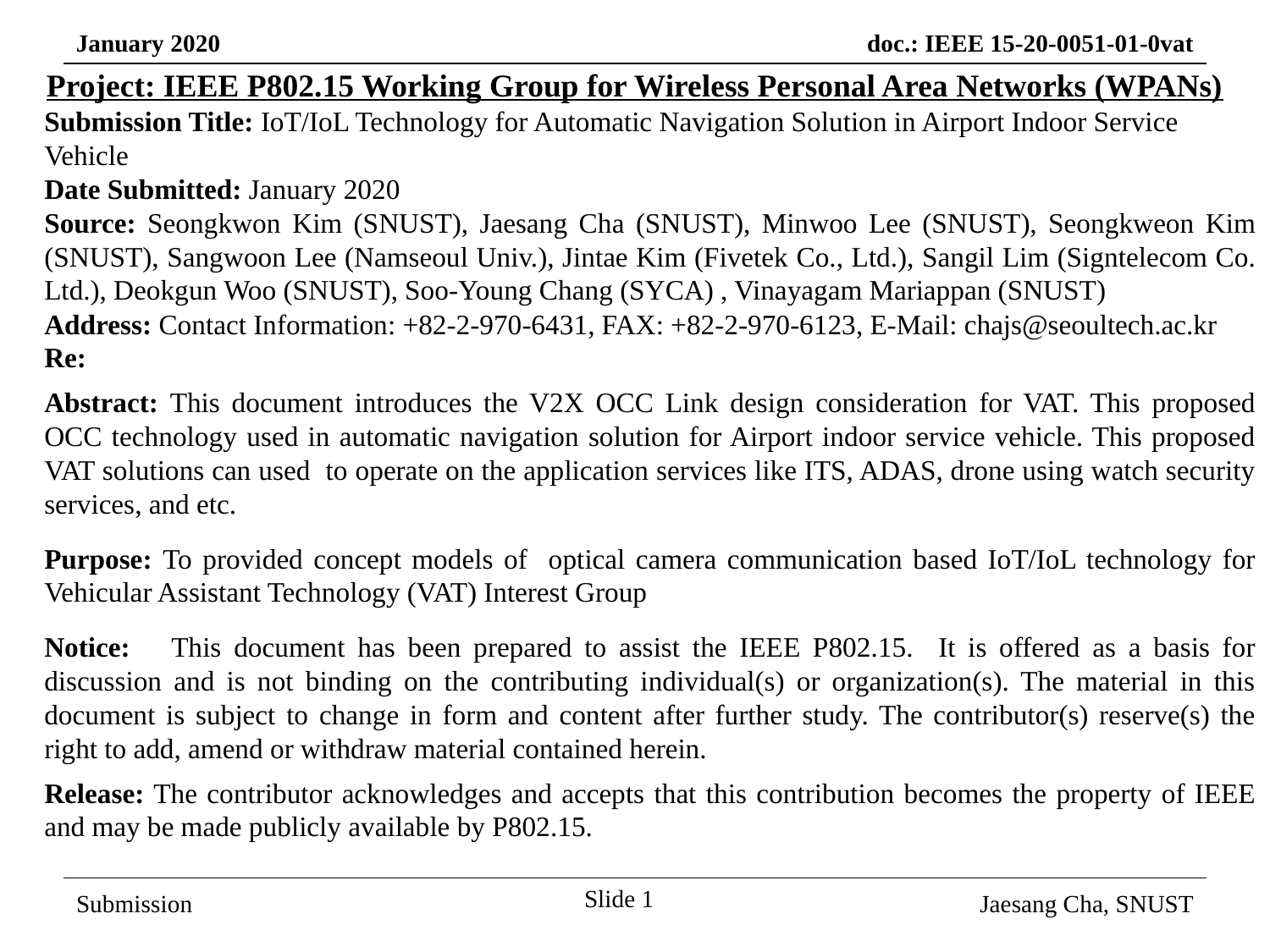

Project: IEEE P802.15 Working Group for Wireless Personal Area Networks (WPANs)
Submission Title: IoT/IoL Technology for Automatic Navigation Solution in Airport Indoor Service Vehicle
Date Submitted: January 2020
Source: Seongkwon Kim (SNUST), Jaesang Cha (SNUST), Minwoo Lee (SNUST), Seongkweon Kim (SNUST), Sangwoon Lee (Namseoul Univ.), Jintae Kim (Fivetek Co., Ltd.), Sangil Lim (Signtelecom Co. Ltd.), Deokgun Woo (SNUST), Soo-Young Chang (SYCA) , Vinayagam Mariappan (SNUST)
Address: Contact Information: +82-2-970-6431, FAX: +82-2-970-6123, E-Mail: chajs@seoultech.ac.kr
Re:
Abstract: This document introduces the V2X OCC Link design consideration for VAT. This proposed OCC technology used in automatic navigation solution for Airport indoor service vehicle. This proposed VAT solutions can used  to operate on the application services like ITS, ADAS, drone using watch security services, and etc.
Purpose: To provided concept models of  optical camera communication based IoT/IoL technology for Vehicular Assistant Technology (VAT) Interest Group
Notice:	This document has been prepared to assist the IEEE P802.15.  It is offered as a basis for discussion and is not binding on the contributing individual(s) or organization(s). The material in this document is subject to change in form and content after further study. The contributor(s) reserve(s) the right to add, amend or withdraw material contained herein.
Release: The contributor acknowledges and accepts that this contribution becomes the property of IEEE and may be made publicly available by P802.15.
Slide 1